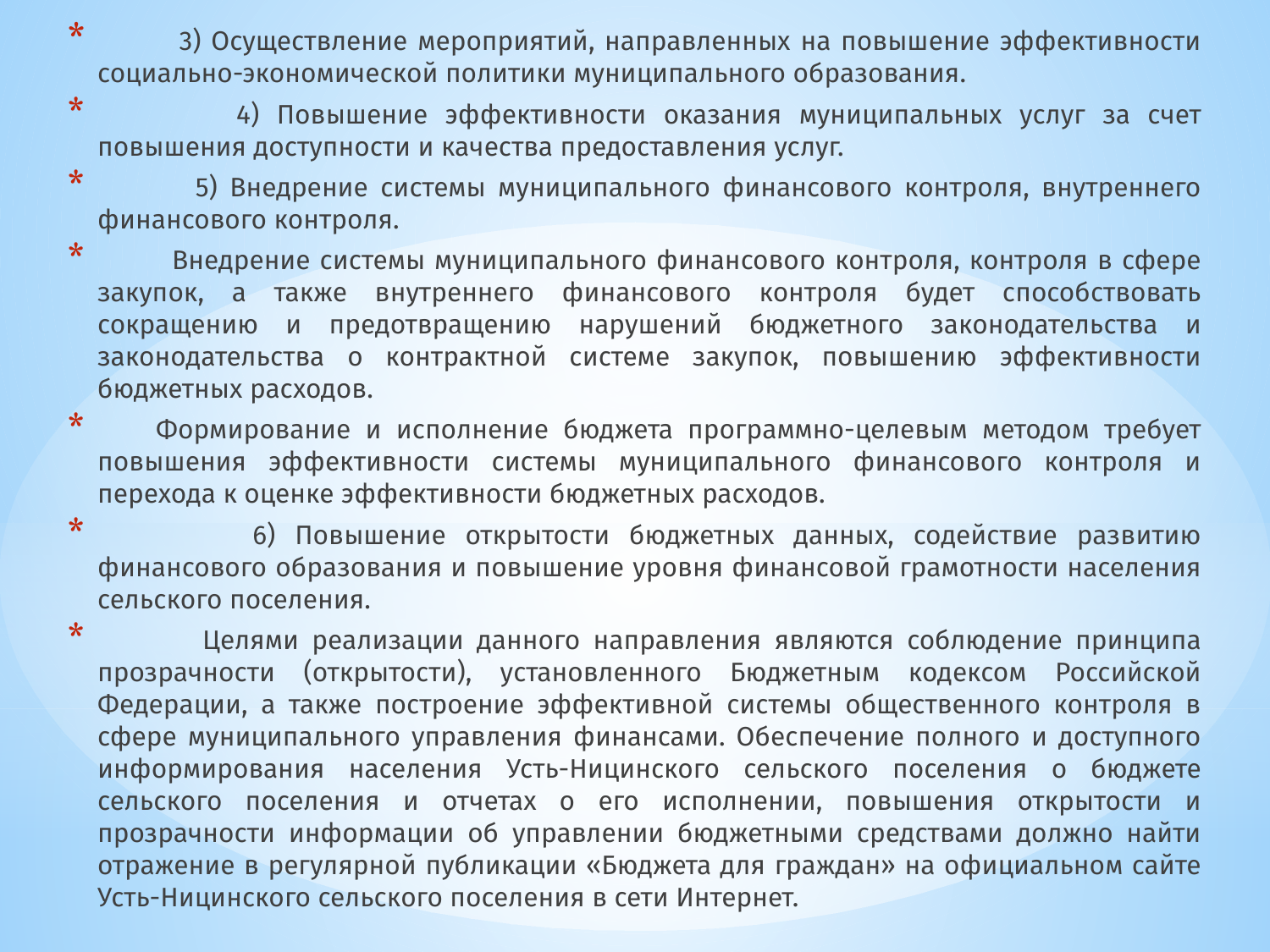

3) Осуществление мероприятий, направленных на повышение эффективности социально-экономической политики муниципального образования.
        4) Повышение эффективности оказания муниципальных услуг за счет повышения доступности и качества предоставления услуг.
        5) Внедрение системы муниципального финансового контроля, внутреннего финансового контроля.
        Внедрение системы муниципального финансового контроля, контроля в сфере закупок, а также внутреннего финансового контроля будет способствовать сокращению и предотвращению нарушений бюджетного законодательства и законодательства о контрактной системе закупок, повышению эффективности бюджетных расходов.
    Формирование и исполнение бюджета программно-целевым методом требует повышения эффективности системы муниципального финансового контроля и перехода к оценке эффективности бюджетных расходов.
        6) Повышение открытости бюджетных данных, содействие развитию финансового образования и повышение уровня финансовой грамотности населения сельского поселения.
        Целями реализации данного направления являются соблюдение принципа прозрачности (открытости), установленного Бюджетным кодексом Российской Федерации, а также построение эффективной системы общественного контроля в сфере муниципального управления финансами. Обеспечение полного и доступного информирования населения Усть-Ницинского сельского поселения о бюджете сельского поселения и отчетах о его исполнении, повышения открытости и прозрачности информации об управлении бюджетными средствами должно найти отражение в регулярной публикации «Бюджета для граждан» на официальном сайте Усть-Ницинского сельского поселения в сети Интернет.
#